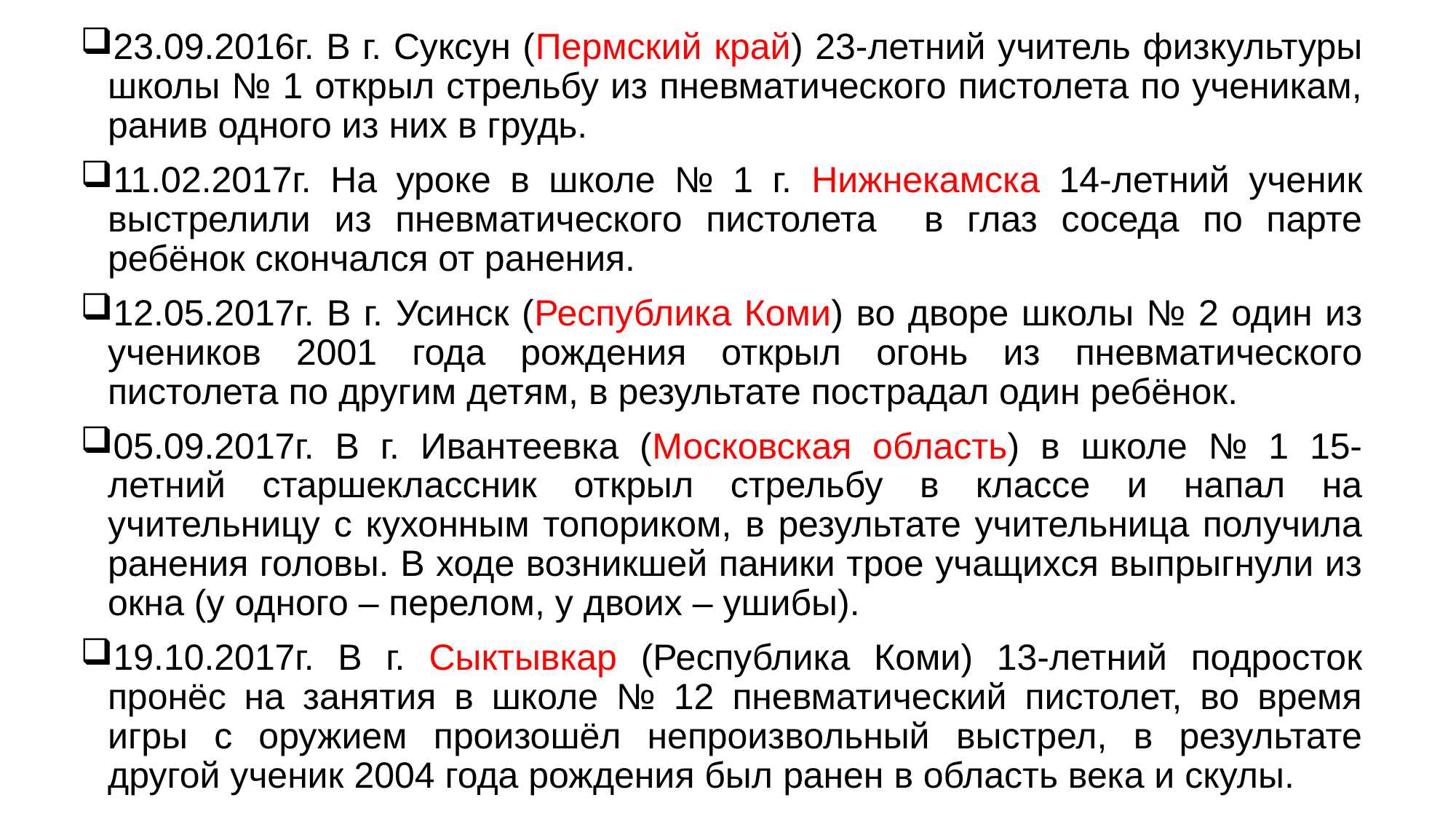

23.09.2016г. В г. Суксун (Пермский край) 23-летний учитель физкультуры школы № 1 открыл стрельбу из пневматического пистолета по ученикам, ранив одного из них в грудь.
11.02.2017г. На уроке в школе № 1 г. Нижнекамска 14-летний ученик выстрелили из пневматического пистолета  в глаз соседа по парте ребёнок скончался от ранения.
12.05.2017г. В г. Усинск (Республика Коми) во дворе школы № 2 один из учеников 2001 года рождения открыл огонь из пневматического пистолета по другим детям, в результате пострадал один ребёнок.
05.09.2017г. В г. Ивантеевка (Московская область) в школе № 1 15-летний старшеклассник открыл стрельбу в классе и напал на учительницу с кухонным топориком, в результате учительница получила ранения головы. В ходе возникшей паники трое учащихся выпрыгнули из окна (у одного – перелом, у двоих – ушибы).
19.10.2017г. В г. Сыктывкар (Республика Коми) 13-летний подросток пронёс на занятия в школе № 12 пневматический пистолет, во время игры с оружием произошёл непроизвольный выстрел, в результате другой ученик 2004 года рождения был ранен в область века и скулы.